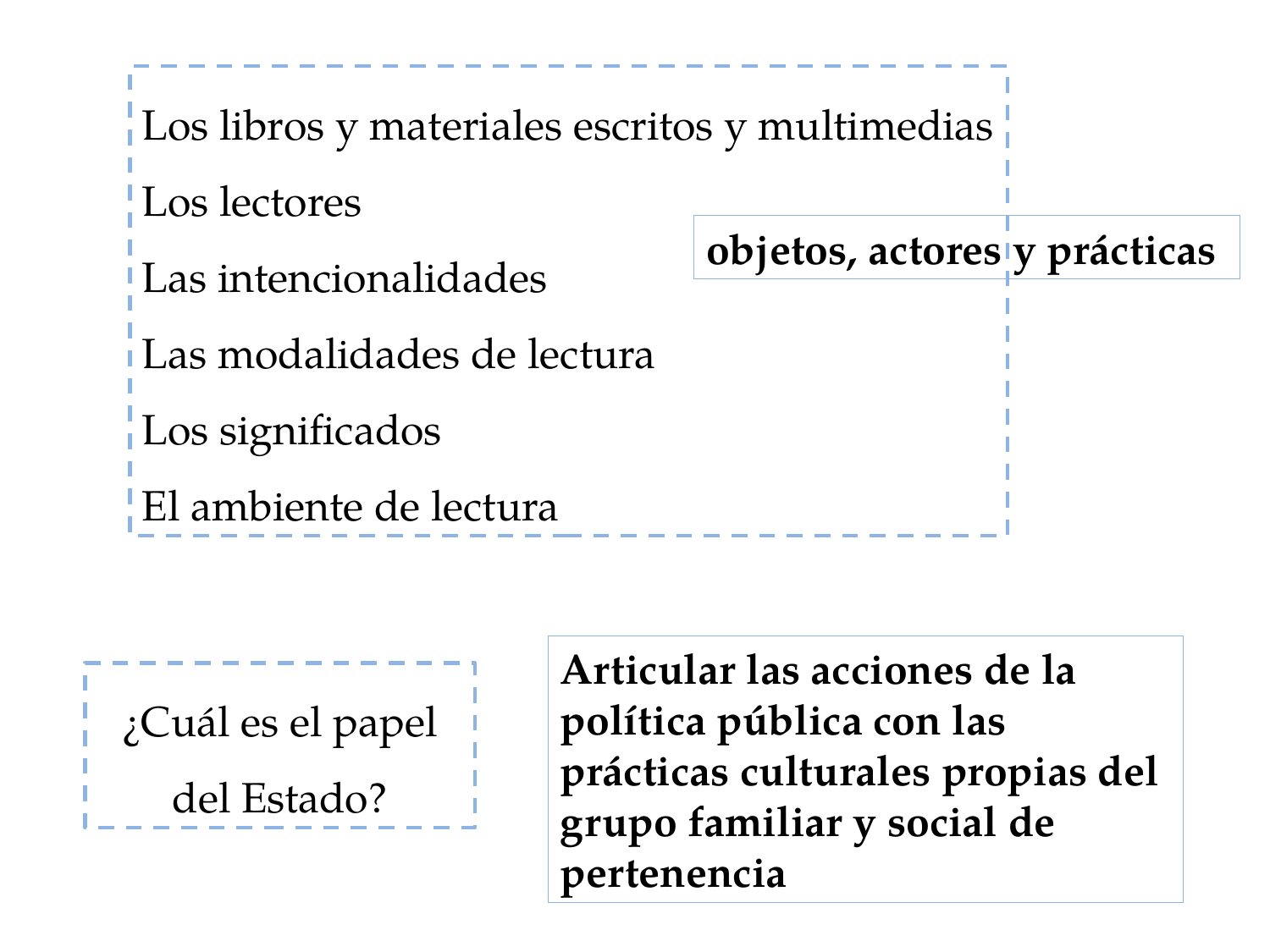

Los libros y materiales escritos y multimedias
Los lectores
Las intencionalidades
Las modalidades de lectura
Los significados
El ambiente de lectura
objetos, actores y prácticas
Articular las acciones de la política pública con las prácticas culturales propias del grupo familiar y social de pertenencia
¿Cuál es el papel del Estado?